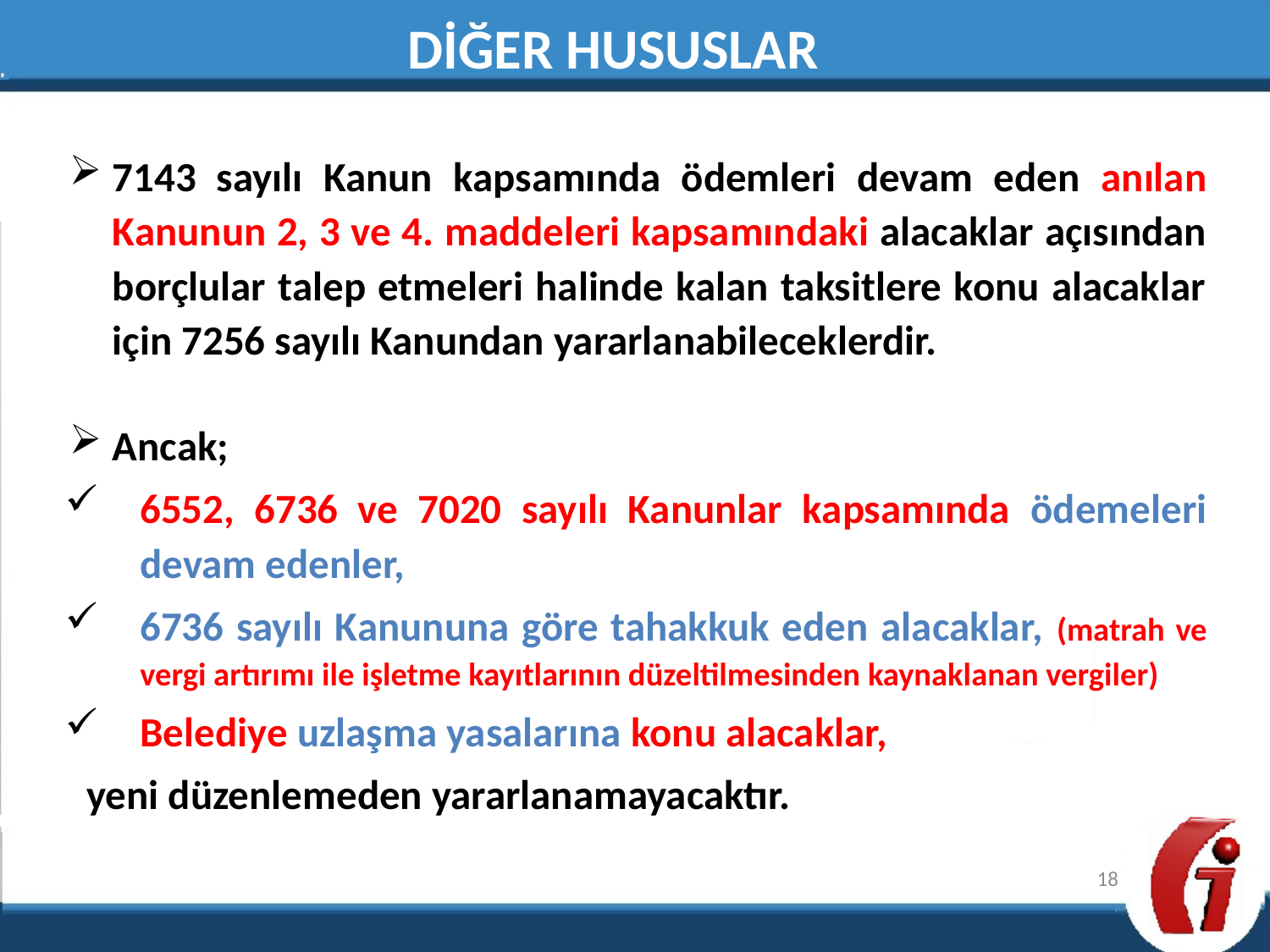

DİĞER HUSUSLAR
7143 sayılı Kanun kapsamında ödemleri devam eden anılan Kanunun 2, 3 ve 4. maddeleri kapsamındaki alacaklar açısından borçlular talep etmeleri halinde kalan taksitlere konu alacaklar için 7256 sayılı Kanundan yararlanabileceklerdir.

Ancak;
6552, 6736 ve 7020 sayılı Kanunlar kapsamında ödemeleri devam edenler,
6736 sayılı Kanununa göre tahakkuk eden alacaklar, (matrah ve vergi artırımı ile işletme kayıtlarının düzeltilmesinden kaynaklanan vergiler)
Belediye uzlaşma yasalarına konu alacaklar,
 yeni düzenlemeden yararlanamayacaktır.

18